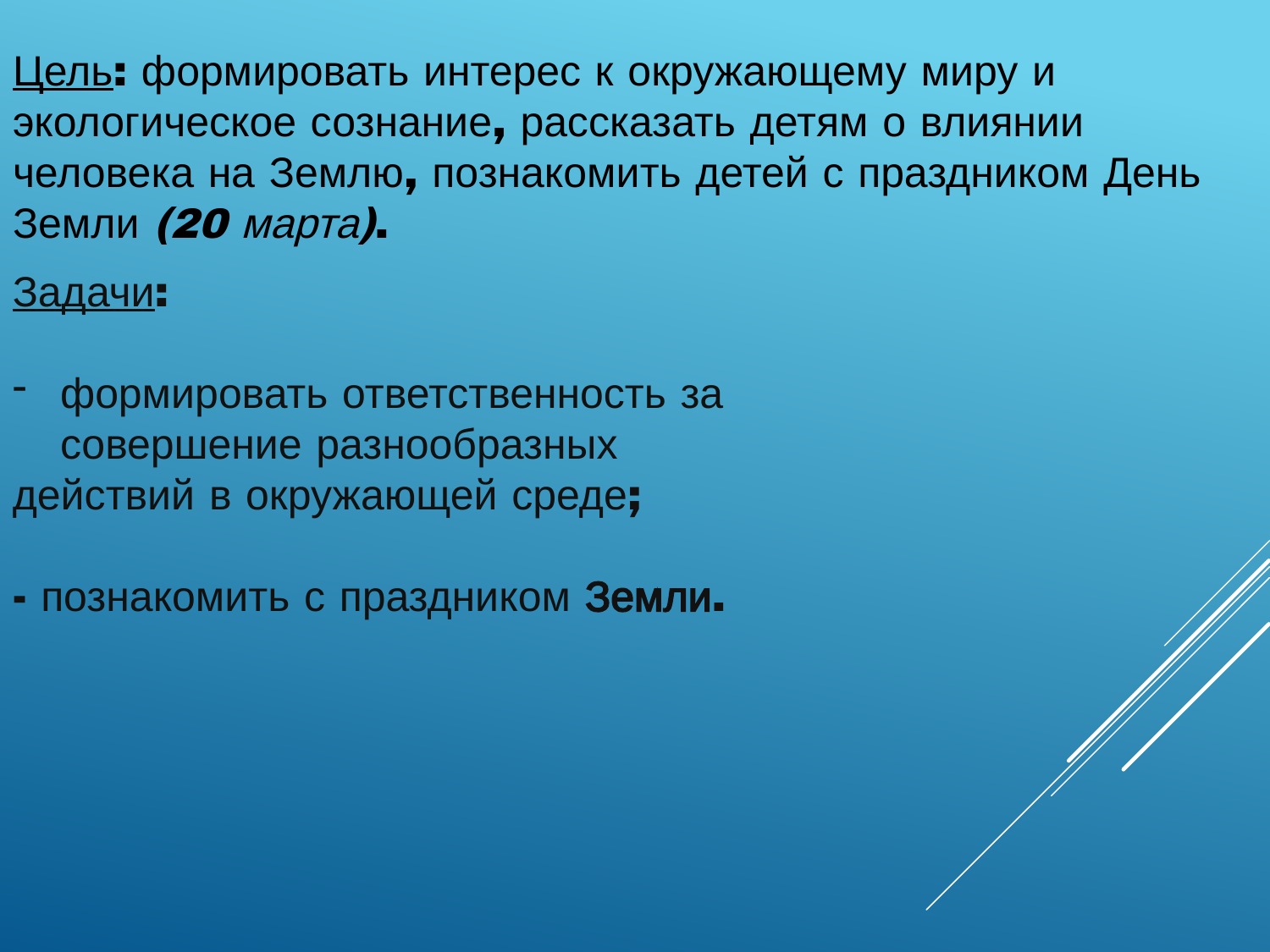

Цель: формировать интерес к окружающему миру и экологическое сознание, рассказать детям о влиянии человека на Землю, познакомить детей с праздником День Земли (20 марта).
Задачи:

формировать ответственность за совершение разнообразных
действий в окружающей среде;

- познакомить с праздником Земли.